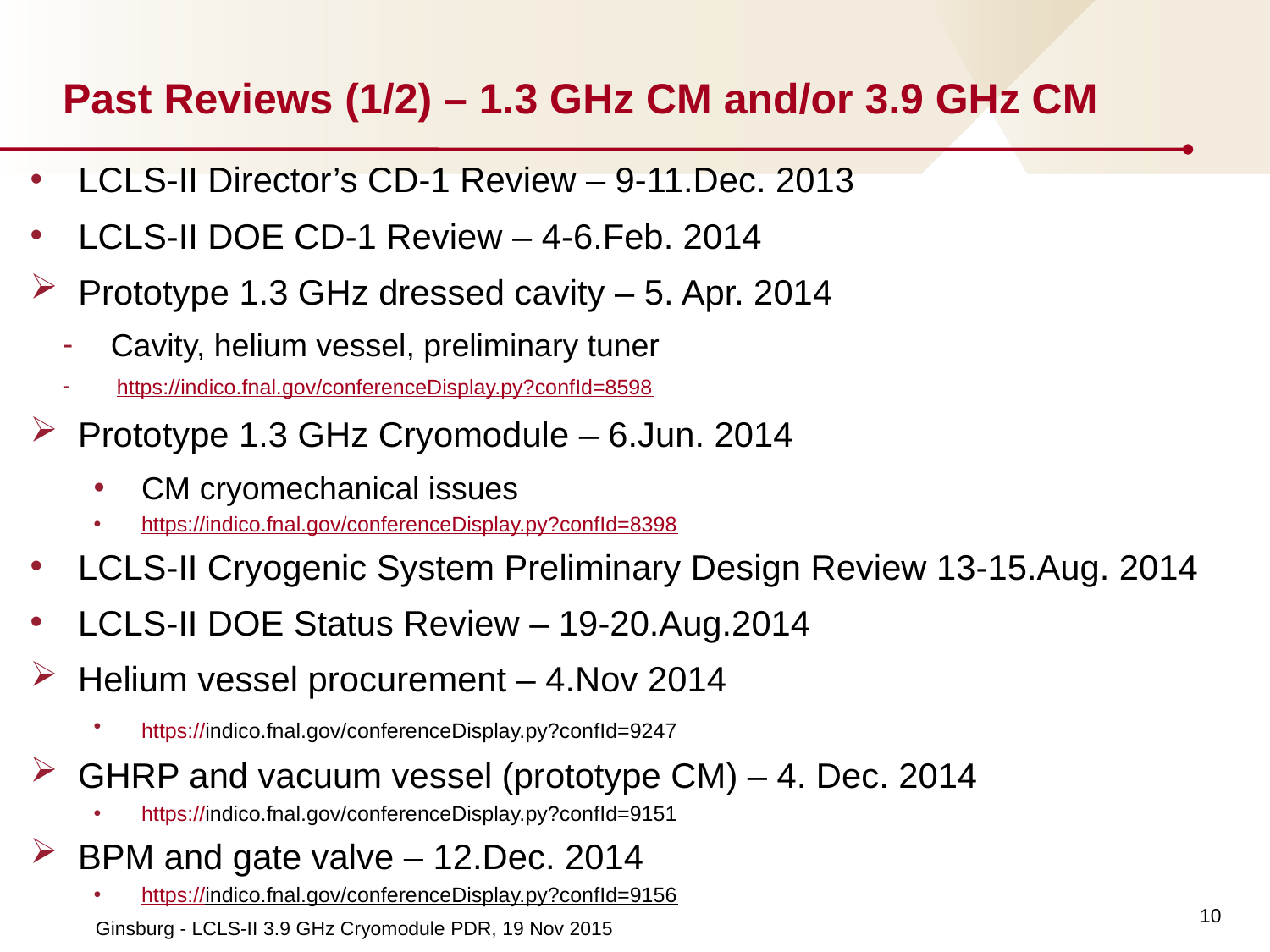

# Past Reviews (1/2) – 1.3 GHz CM and/or 3.9 GHz CM
LCLS-II Director’s CD-1 Review – 9-11.Dec. 2013
LCLS-II DOE CD-1 Review – 4-6.Feb. 2014
Prototype 1.3 GHz dressed cavity – 5. Apr. 2014
Cavity, helium vessel, preliminary tuner
 https://indico.fnal.gov/conferenceDisplay.py?confId=8598
Prototype 1.3 GHz Cryomodule – 6.Jun. 2014
CM cryomechanical issues
https://indico.fnal.gov/conferenceDisplay.py?confId=8398
LCLS-II Cryogenic System Preliminary Design Review 13-15.Aug. 2014
LCLS-II DOE Status Review – 19-20.Aug.2014
Helium vessel procurement – 4.Nov 2014
https://indico.fnal.gov/conferenceDisplay.py?confId=9247
GHRP and vacuum vessel (prototype CM) – 4. Dec. 2014
https://indico.fnal.gov/conferenceDisplay.py?confId=9151
BPM and gate valve – 12.Dec. 2014
https://indico.fnal.gov/conferenceDisplay.py?confId=9156
10
Ginsburg - LCLS-II 3.9 GHz Cryomodule PDR, 19 Nov 2015